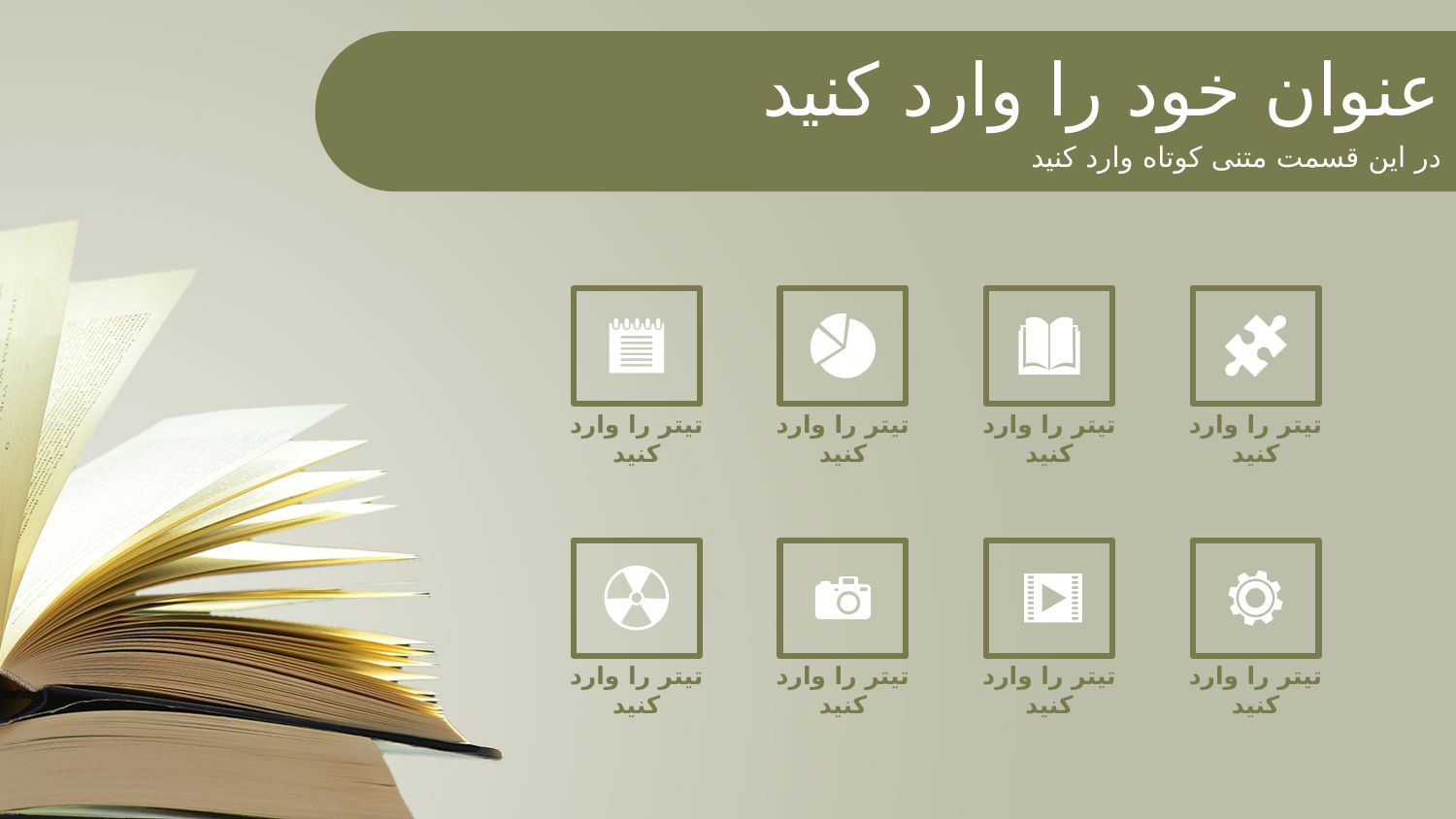

عنوان خود را وارد کنید
در این قسمت متنی کوتاه وارد کنید

تیتر را وارد کنید
تیتر را وارد کنید
تیتر را وارد کنید
تیتر را وارد کنید

تیتر را وارد کنید
تیتر را وارد کنید
تیتر را وارد کنید
تیتر را وارد کنید